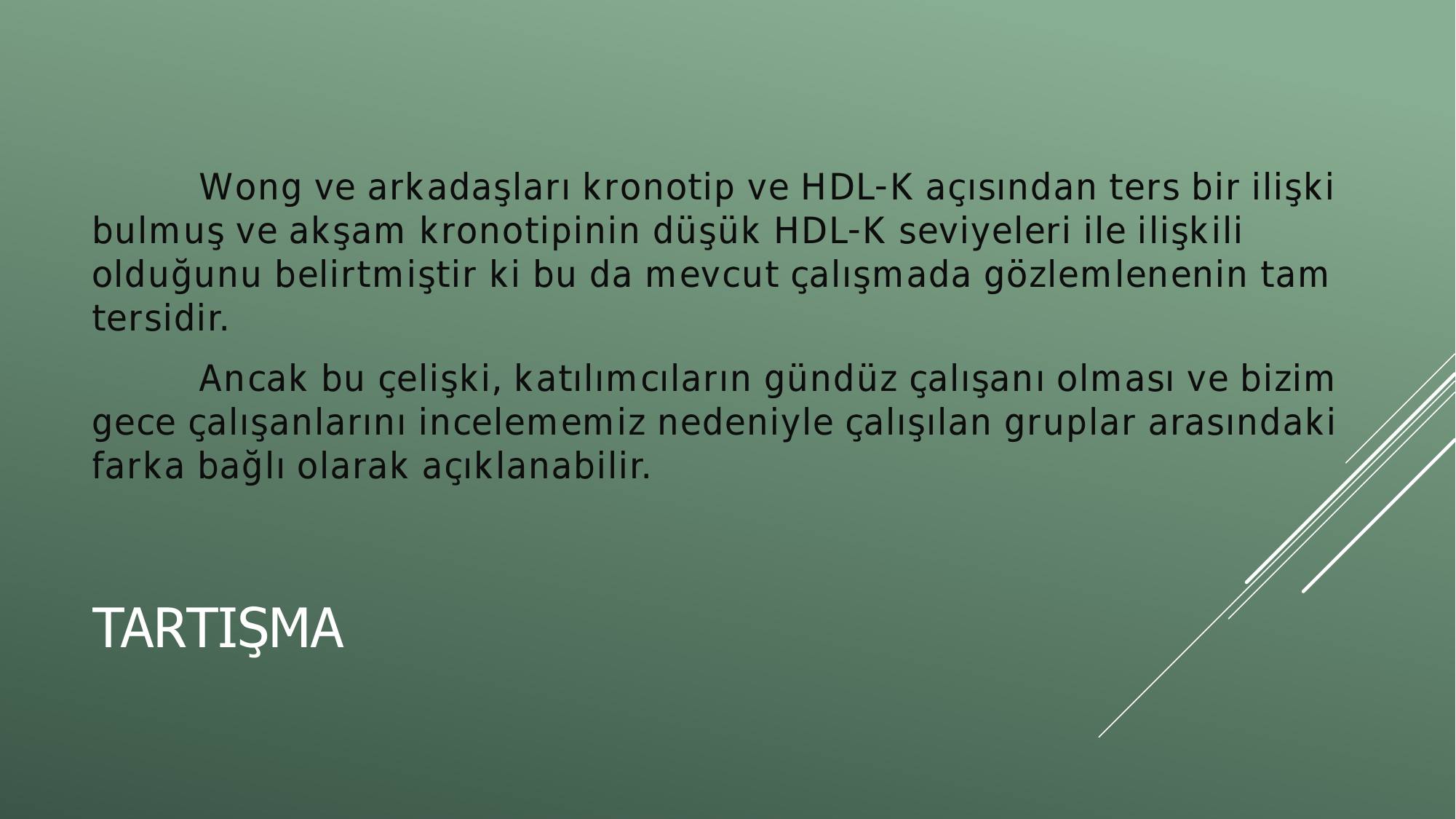

Wong ve arkadaşları kronotip ve HDL-K açısından ters bir ilişki bulmuş ve akşam kronotipinin düşük HDL-K seviyeleri ile ilişkili olduğunu belirtmiştir ki bu da mevcut çalışmada gözlemlenenin tam tersidir.
          Ancak bu çelişki, katılımcıların gündüz çalışanı olması ve bizim gece çalışanlarını incelememiz nedeniyle çalışılan gruplar arasındaki farka bağlı olarak açıklanabilir.
# tartışma